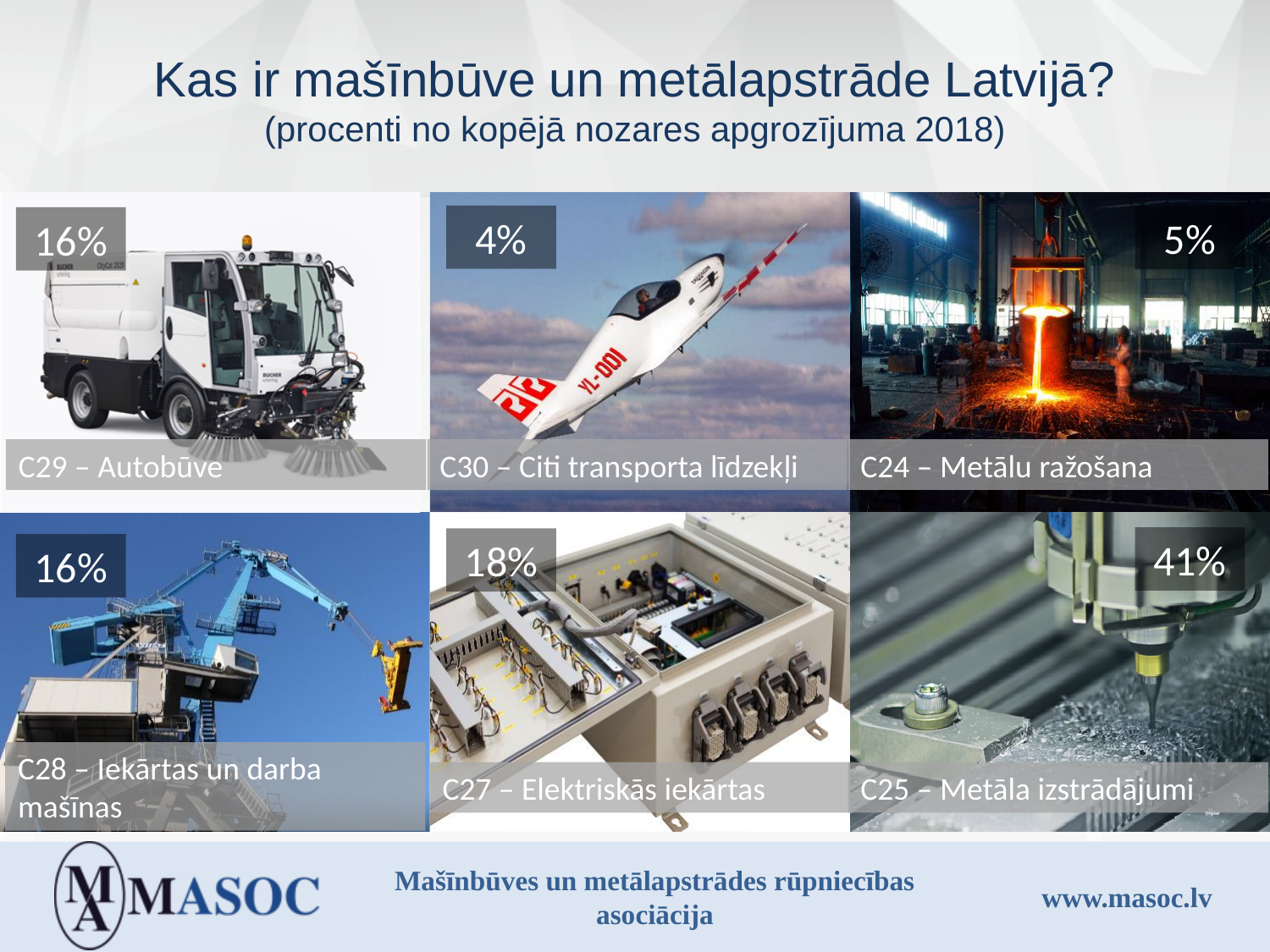

# Kas ir mašīnbūve un metālapstrāde Latvijā? (procenti no kopējā nozares apgrozījuma 2018)

C29 – Autobūve
C30 – Citi transporta līdzekļi
C24 – Metālu ražošana
C28 – Iekārtas un darba mašīnas
C27 – Elektriskās iekārtas
C25 – Metāla izstrādājumi
4%
5%
16%
41%
18%
16%